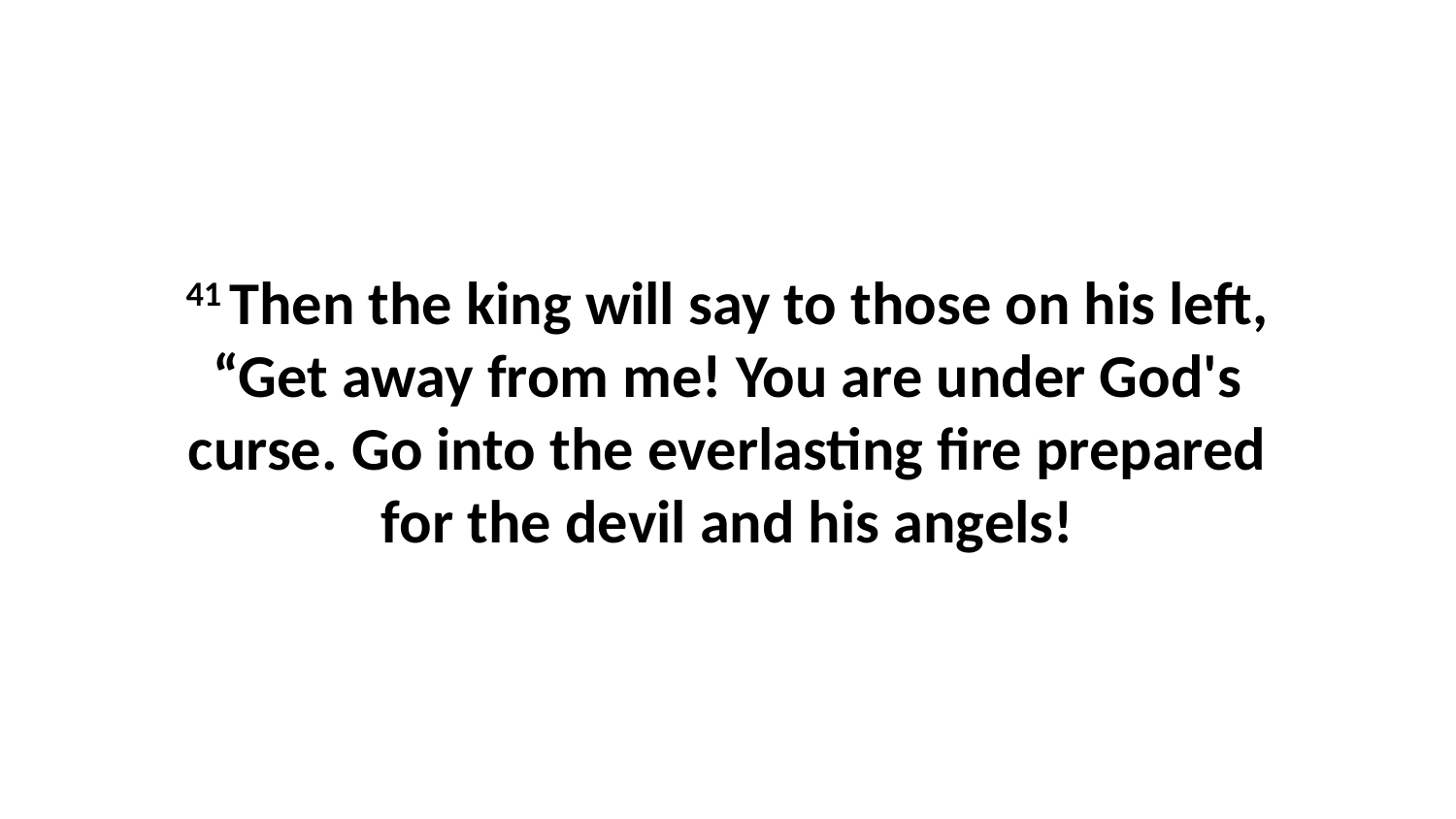

41 Then the king will say to those on his left, “Get away from me! You are under God's curse. Go into the everlasting fire prepared for the devil and his angels!